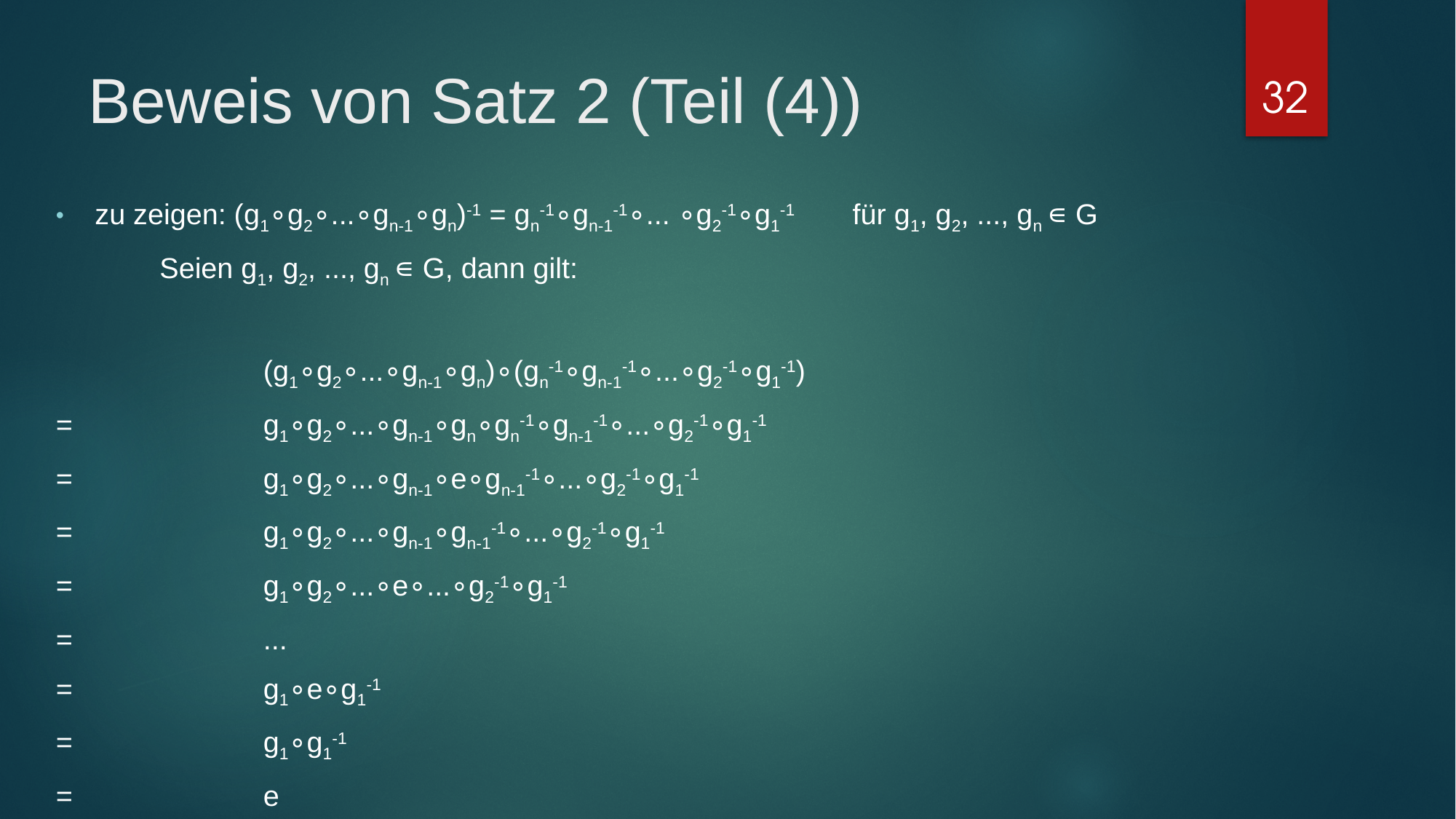

32
# Beweis von Satz 2 (Teil (4))
zu zeigen: (g1∘g2∘...∘gn-1∘gn)-1 = gn-1∘gn-1-1∘... ∘g2-1∘g1-1 		    für g1, g2, ..., gn ∊ G
	Seien g1, g2, ..., gn ∊ G, dann gilt:

		(g1∘g2∘...∘gn-1∘gn)∘(gn-1∘gn-1-1∘...∘g2-1∘g1-1)
= 		g1∘g2∘...∘gn-1∘gn∘gn-1∘gn-1-1∘...∘g2-1∘g1-1
= 	 	g1∘g2∘...∘gn-1∘e∘gn-1-1∘...∘g2-1∘g1-1
= 	 	g1∘g2∘...∘gn-1∘gn-1-1∘...∘g2-1∘g1-1
=   	 	g1∘g2∘...∘e∘...∘g2-1∘g1-1
= 		...
= 	 	g1∘e∘g1-1
= 	 	g1∘g1-1
= 		e